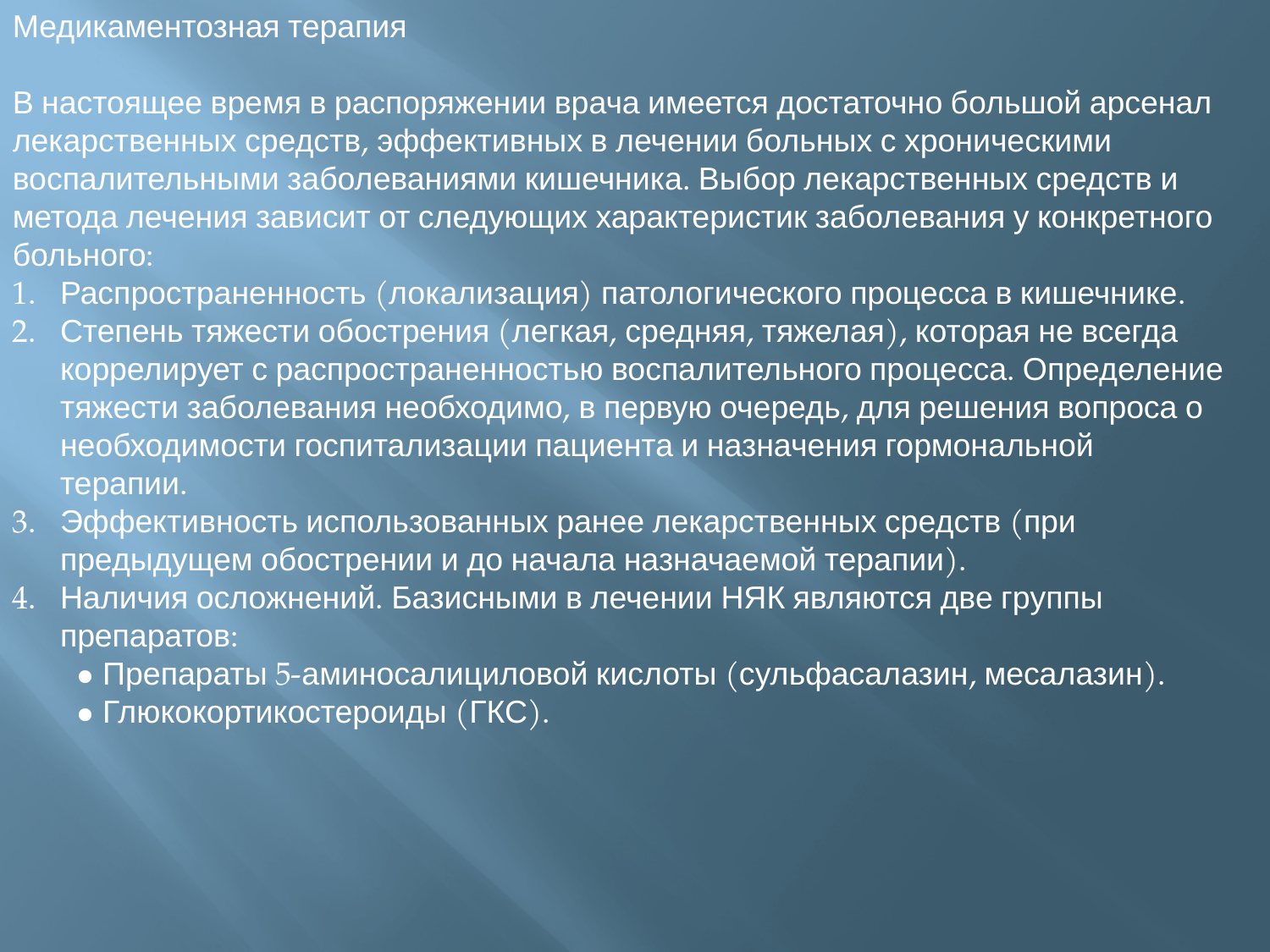

Медикаментозная терапия

В настоящее время в распоряжении врача имеется достаточно большой арсенал лекарственных средств, эффективных в лечении больных с хроническими воспалительными заболеваниями кишечника. Выбор лекарственных средств и метода лечения зависит от следующих характеристик заболевания у конкретного больного:
Распространенность (локализация) патологического процесса в кишечнике.
Степень тяжести обострения (легкая, средняя, тяжелая), которая не всегда коррелирует с распространенностью воспалительного процесса. Определение тяжести заболевания необходимо, в первую очередь, для решения вопроса о необходимости госпитализации пациента и назначения гормональной терапии.
Эффективность использованных ранее лекарственных средств (при предыдущем обострении и до начала назначаемой терапии).
Наличия осложнений. Базисными в лечении НЯК являются две группы препаратов:
        • Препараты 5-аминосалициловой кислоты (сульфасалазин, месалазин).
        • Глюкокортикостероиды (ГКС).